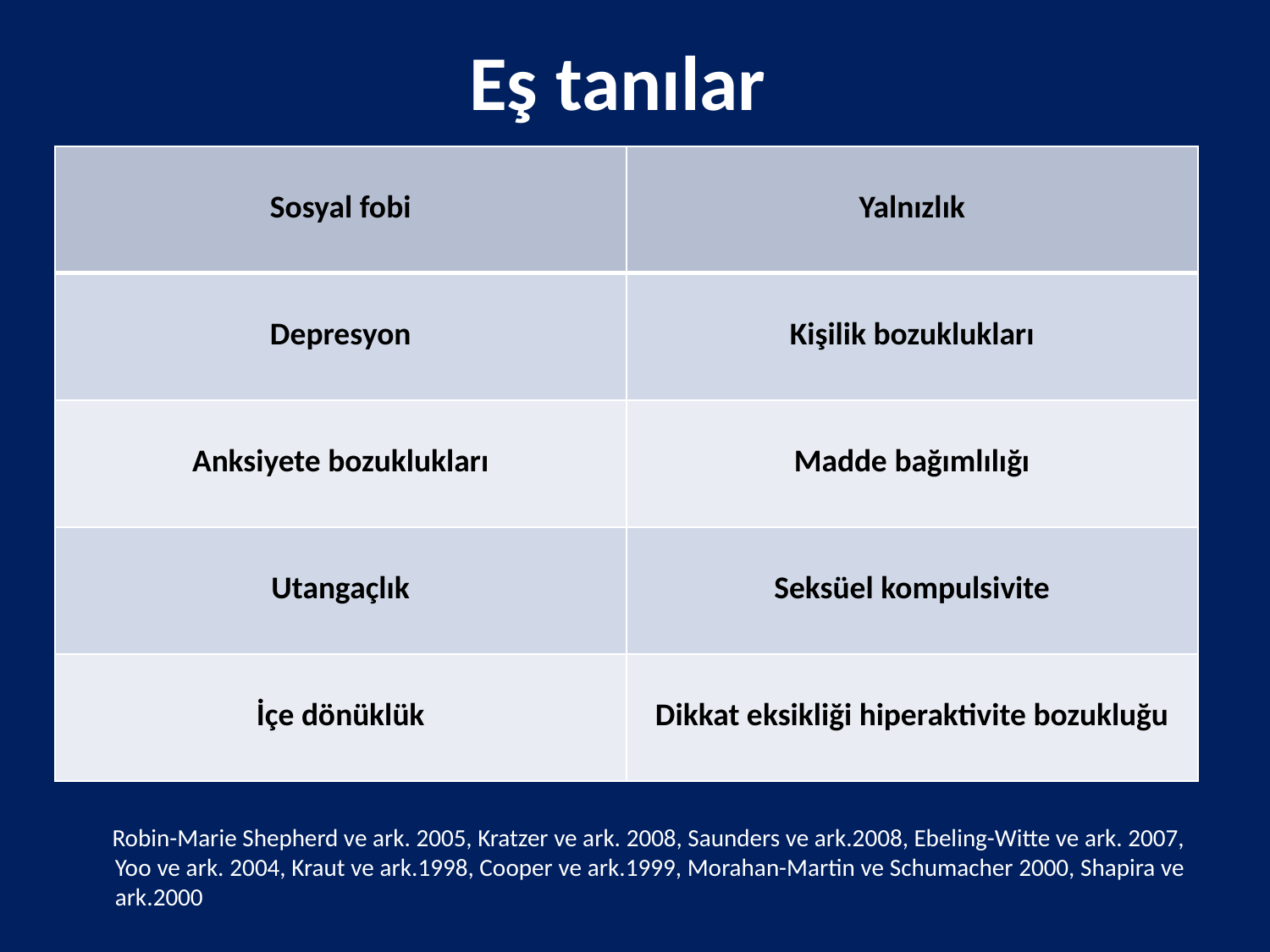

# Eş tanılar
| Sosyal fobi | Yalnızlık |
| --- | --- |
| Depresyon | Kişilik bozuklukları |
| Anksiyete bozuklukları | Madde bağımlılığı |
| Utangaçlık | Seksüel kompulsivite |
| İçe dönüklük | Dikkat eksikliği hiperaktivite bozukluğu |
        Robin-Marie Shepherd ve ark. 2005, Kratzer ve ark. 2008, Saunders ve ark.2008, Ebeling-Witte ve ark. 2007, Yoo ve ark. 2004, Kraut ve ark.1998, Cooper ve ark.1999, Morahan-Martin ve Schumacher 2000, Shapira ve ark.2000